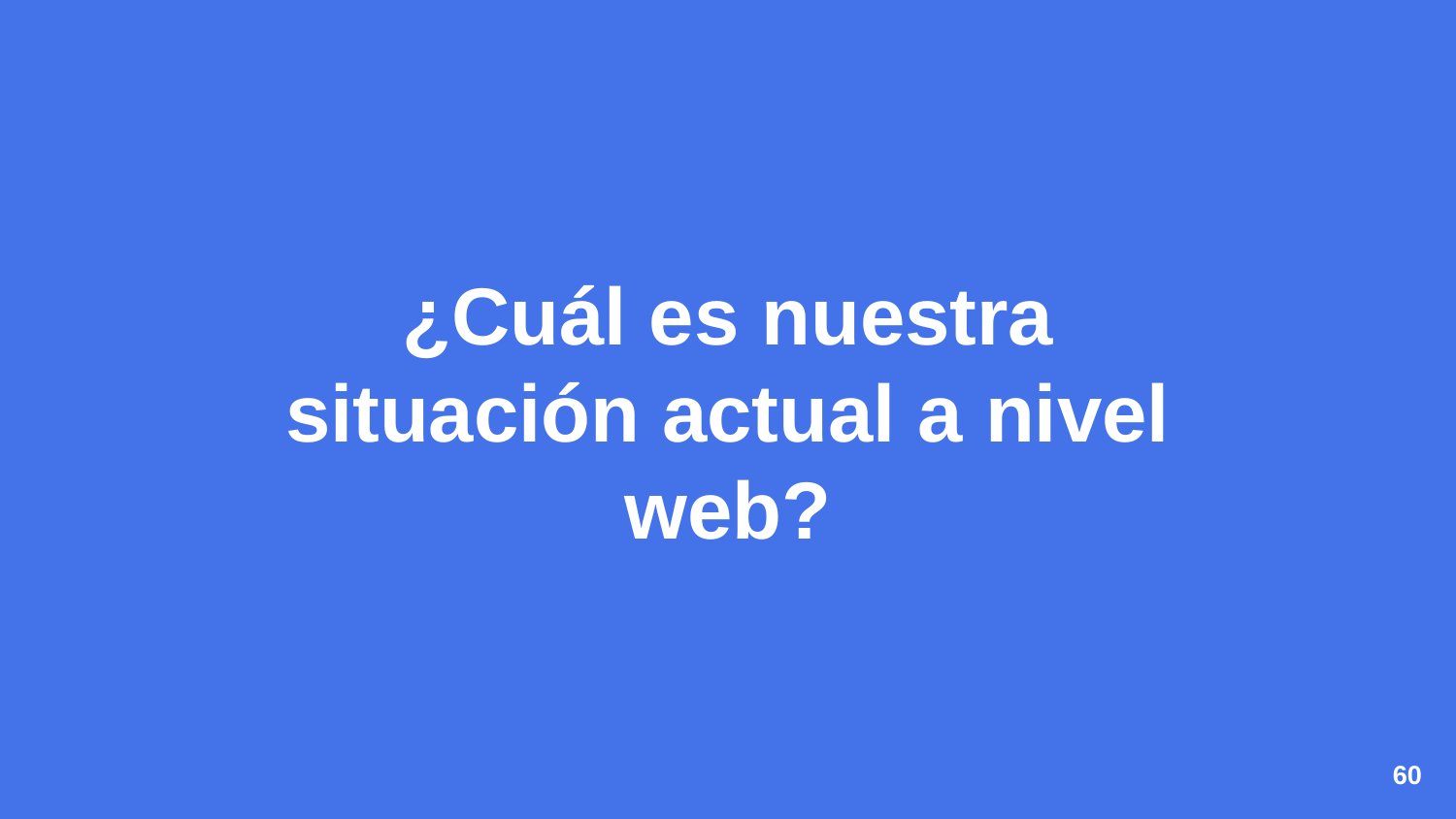

# ¿Cuál es nuestra situación actual a nivel web?
60